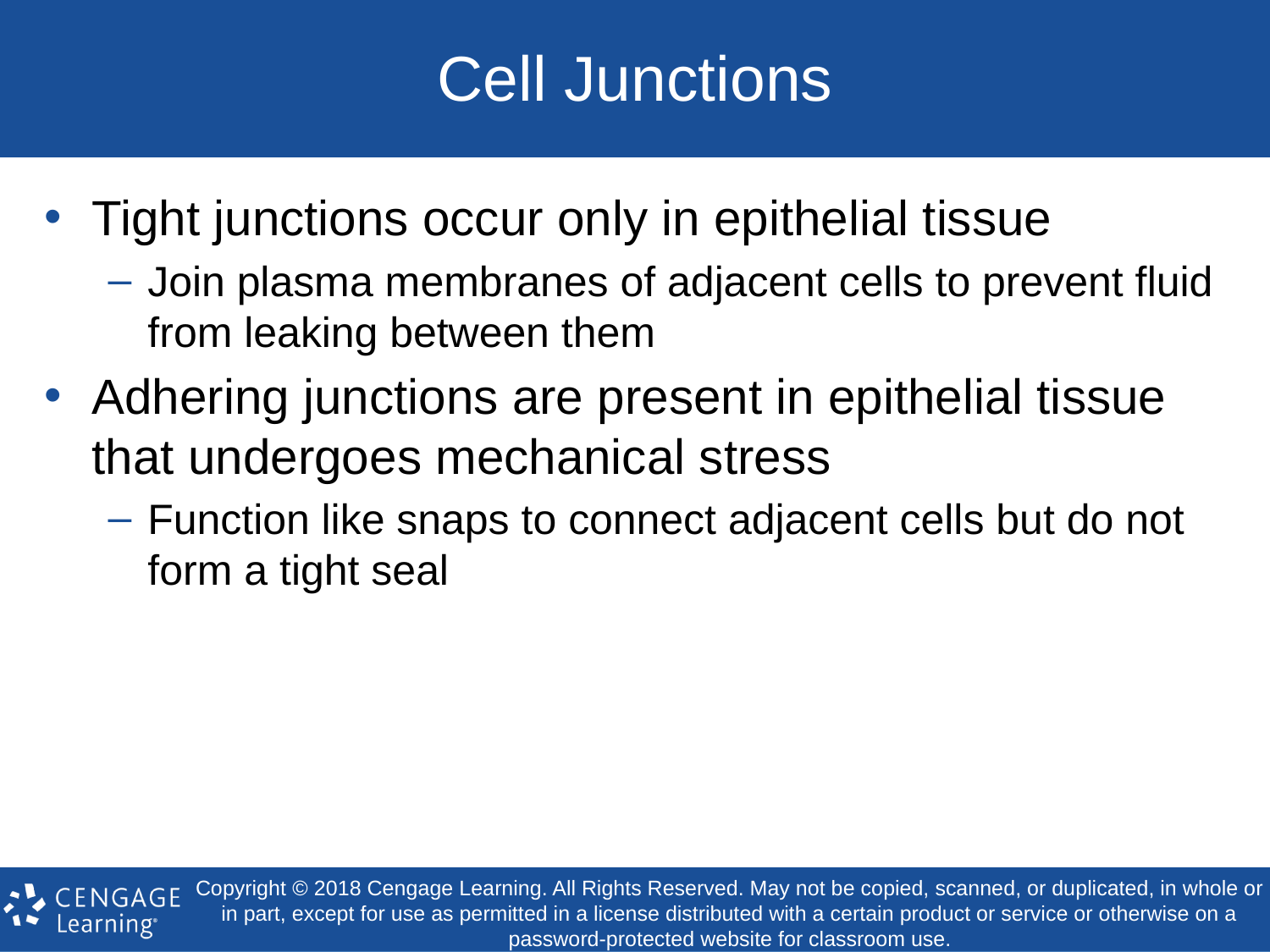

# Cell Junctions
Tight junctions occur only in epithelial tissue
Join plasma membranes of adjacent cells to prevent fluid from leaking between them
Adhering junctions are present in epithelial tissue that undergoes mechanical stress
Function like snaps to connect adjacent cells but do not form a tight seal